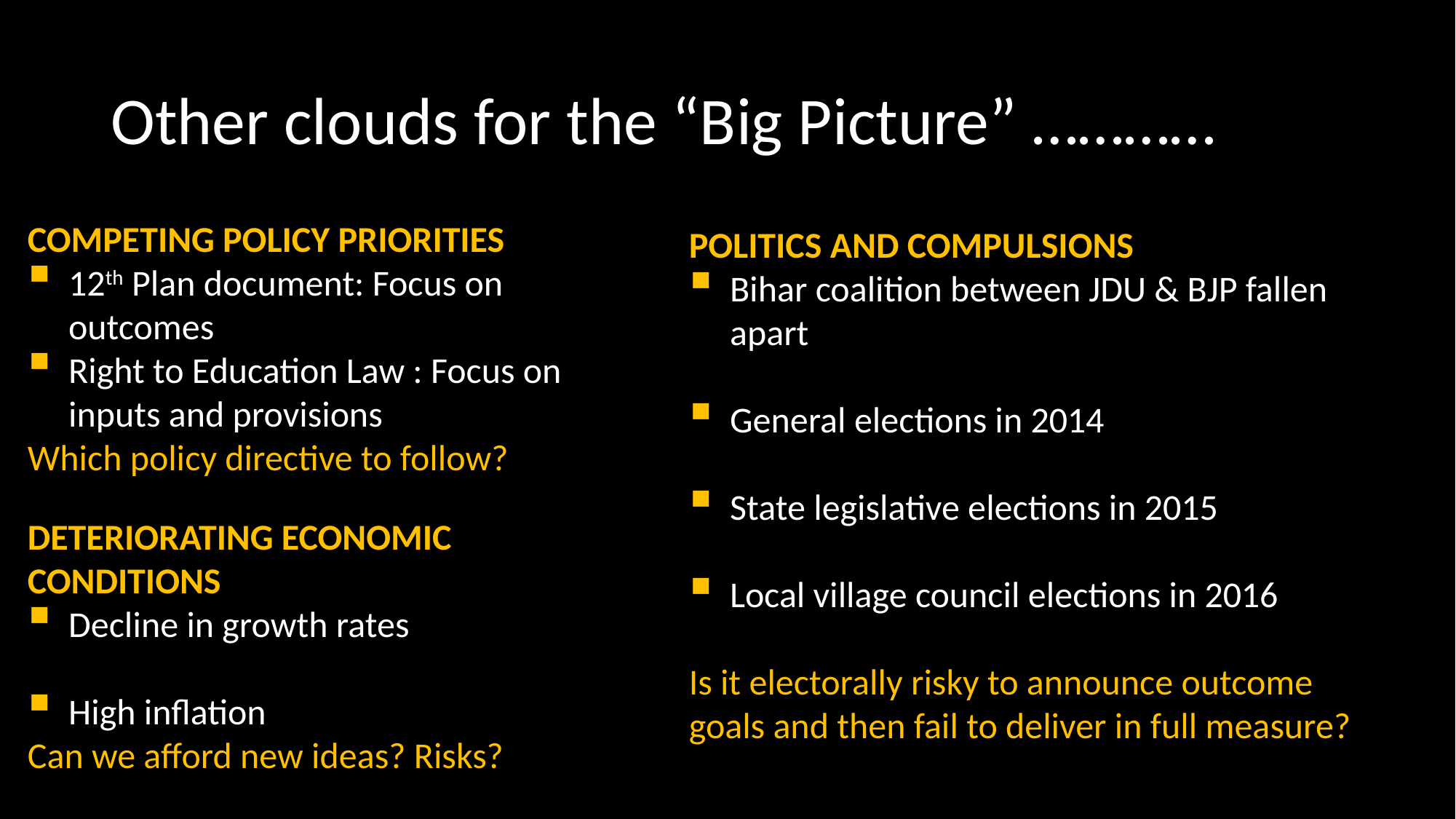

# Other clouds for the “Big Picture” …………

POLITICS AND COMPULSIONS
Bihar coalition between JDU & BJP fallen apart

General elections in 2014

State legislative elections in 2015

Local village council elections in 2016

Is it electorally risky to announce outcome goals and then fail to deliver in full measure?
COMPETING POLICY PRIORITIES
12th Plan document: Focus on outcomes
Right to Education Law : Focus on inputs and provisions
Which policy directive to follow?
DETERIORATING ECONOMIC CONDITIONS
Decline in growth rates

High inflation
Can we afford new ideas? Risks?